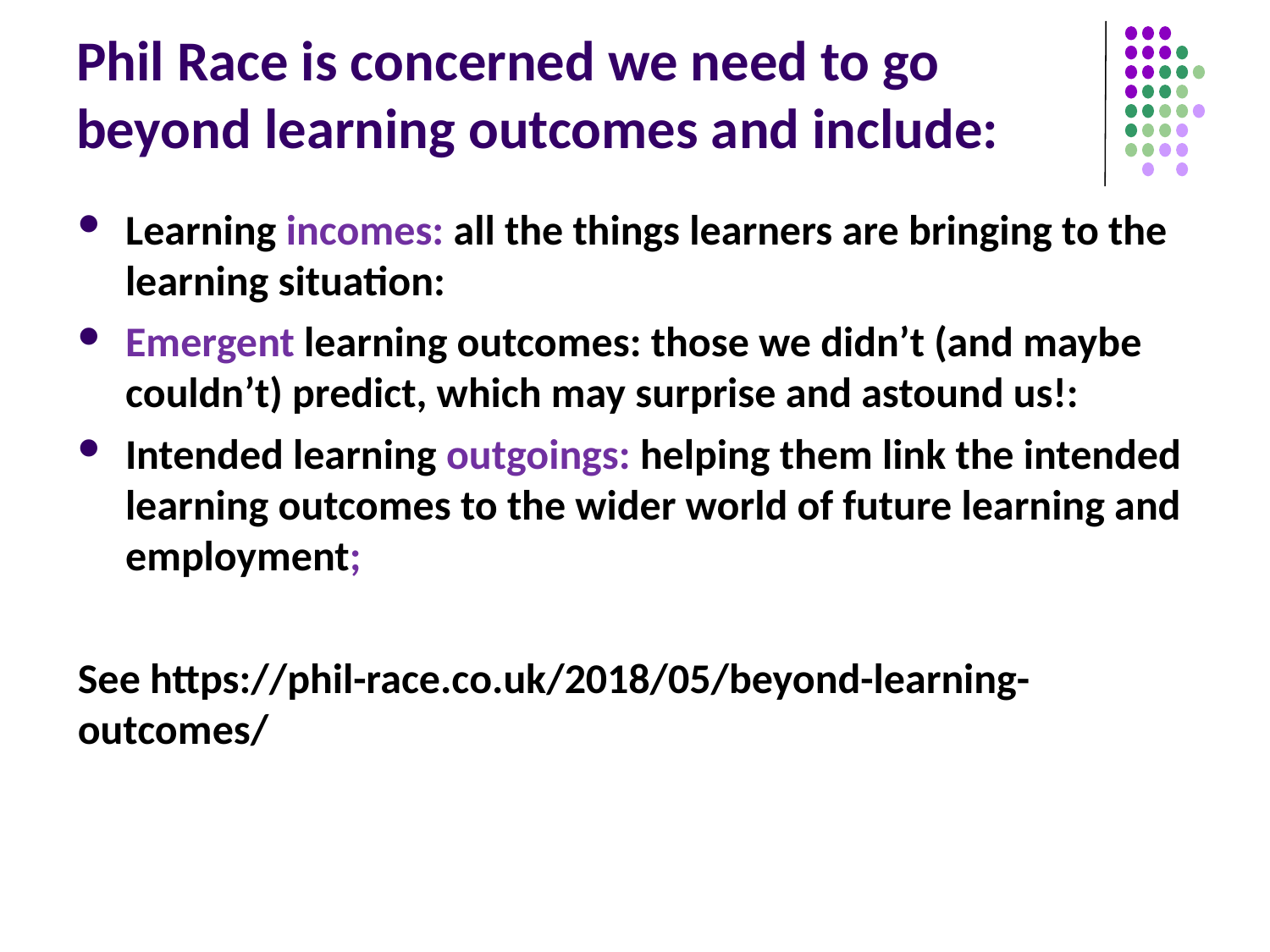

# Phil Race is concerned we need to go beyond learning outcomes and include:
Learning incomes: all the things learners are bringing to the learning situation:
Emergent learning outcomes: those we didn’t (and maybe couldn’t) predict, which may surprise and astound us!:
Intended learning outgoings: helping them link the intended learning outcomes to the wider world of future learning and employment;

See https://phil-race.co.uk/2018/05/beyond-learning-outcomes/